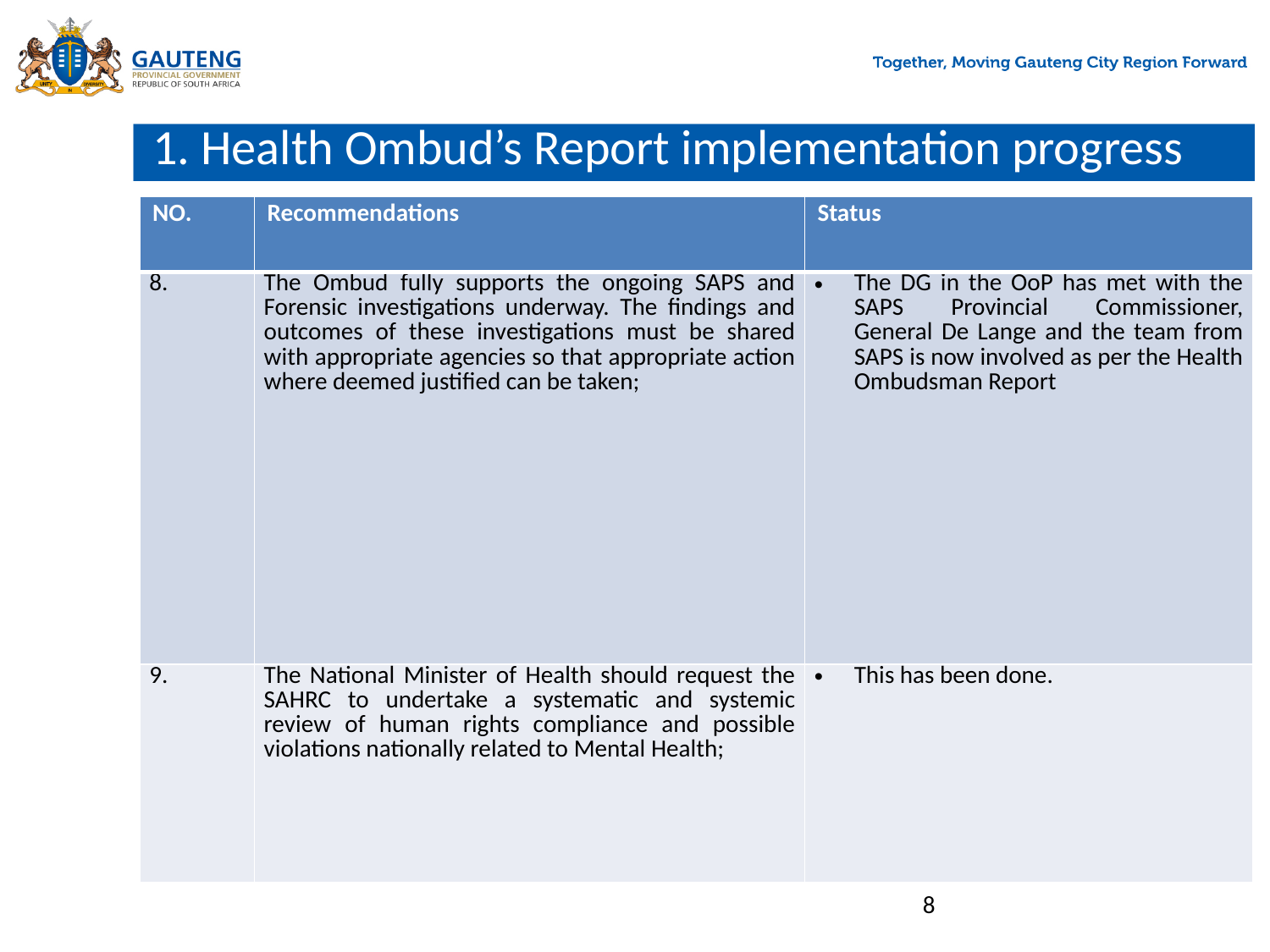

# 1. Health Ombud’s Report implementation progress
| NO. | Recommendations | Status |
| --- | --- | --- |
| 8. | The Ombud fully supports the ongoing SAPS and Forensic investigations underway. The findings and outcomes of these investigations must be shared with appropriate agencies so that appropriate action where deemed justified can be taken; | The DG in the OoP has met with the SAPS Provincial Commissioner, General De Lange and the team from SAPS is now involved as per the Health Ombudsman Report |
| 9. | The National Minister of Health should request the SAHRC to undertake a systematic and systemic review of human rights compliance and possible violations nationally related to Mental Health; | This has been done. |
8